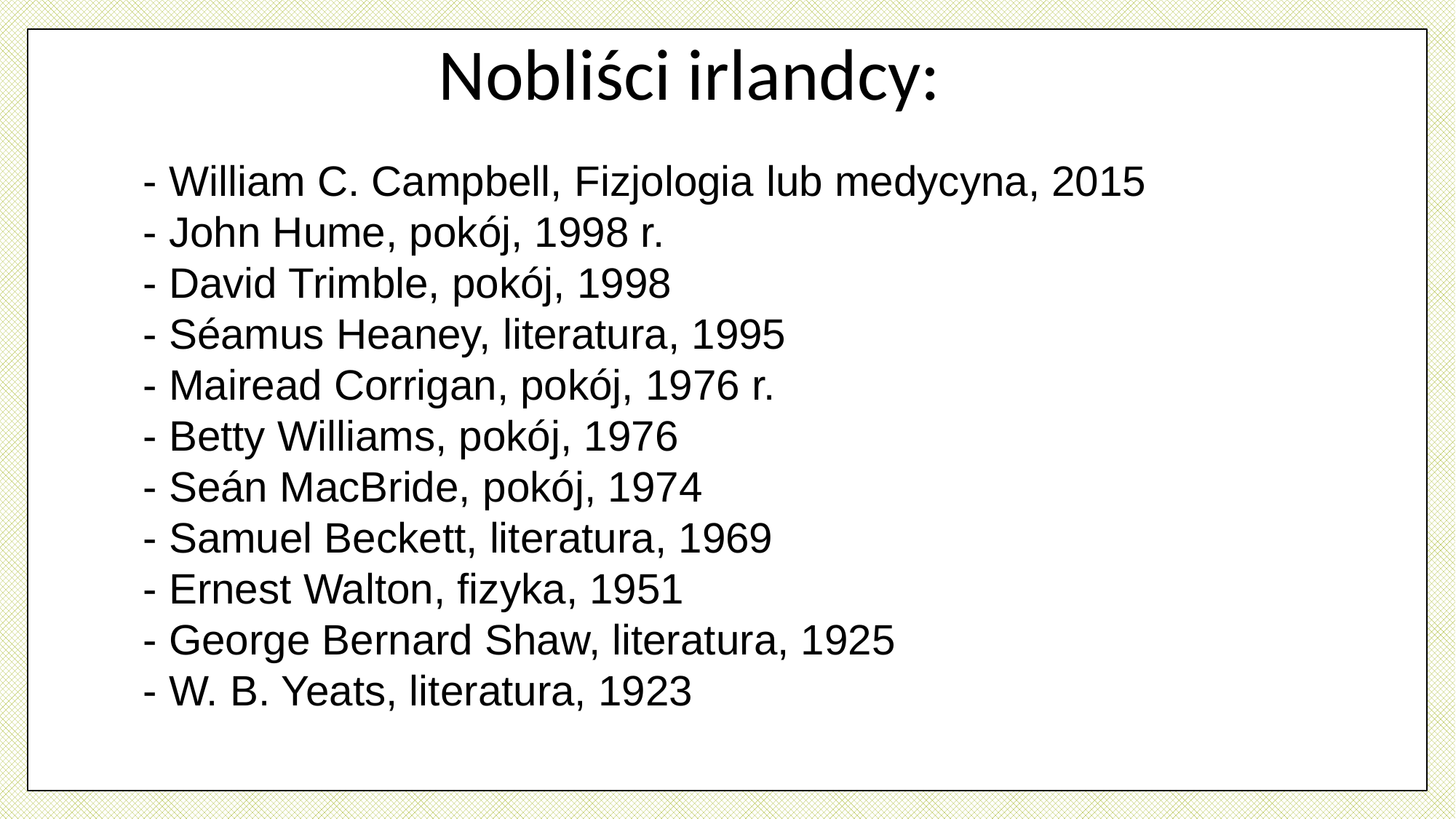

Nobliści irlandcy:
- William C. Campbell, Fizjologia lub medycyna, 2015
- John Hume, pokój, 1998 r.
- David Trimble, pokój, 1998
- Séamus Heaney, literatura, 1995
- Mairead Corrigan, pokój, 1976 r.
- Betty Williams, pokój, 1976
- Seán MacBride, pokój, 1974
- Samuel Beckett, literatura, 1969
- Ernest Walton, fizyka, 1951
- George Bernard Shaw, literatura, 1925
- W. B. Yeats, literatura, 1923